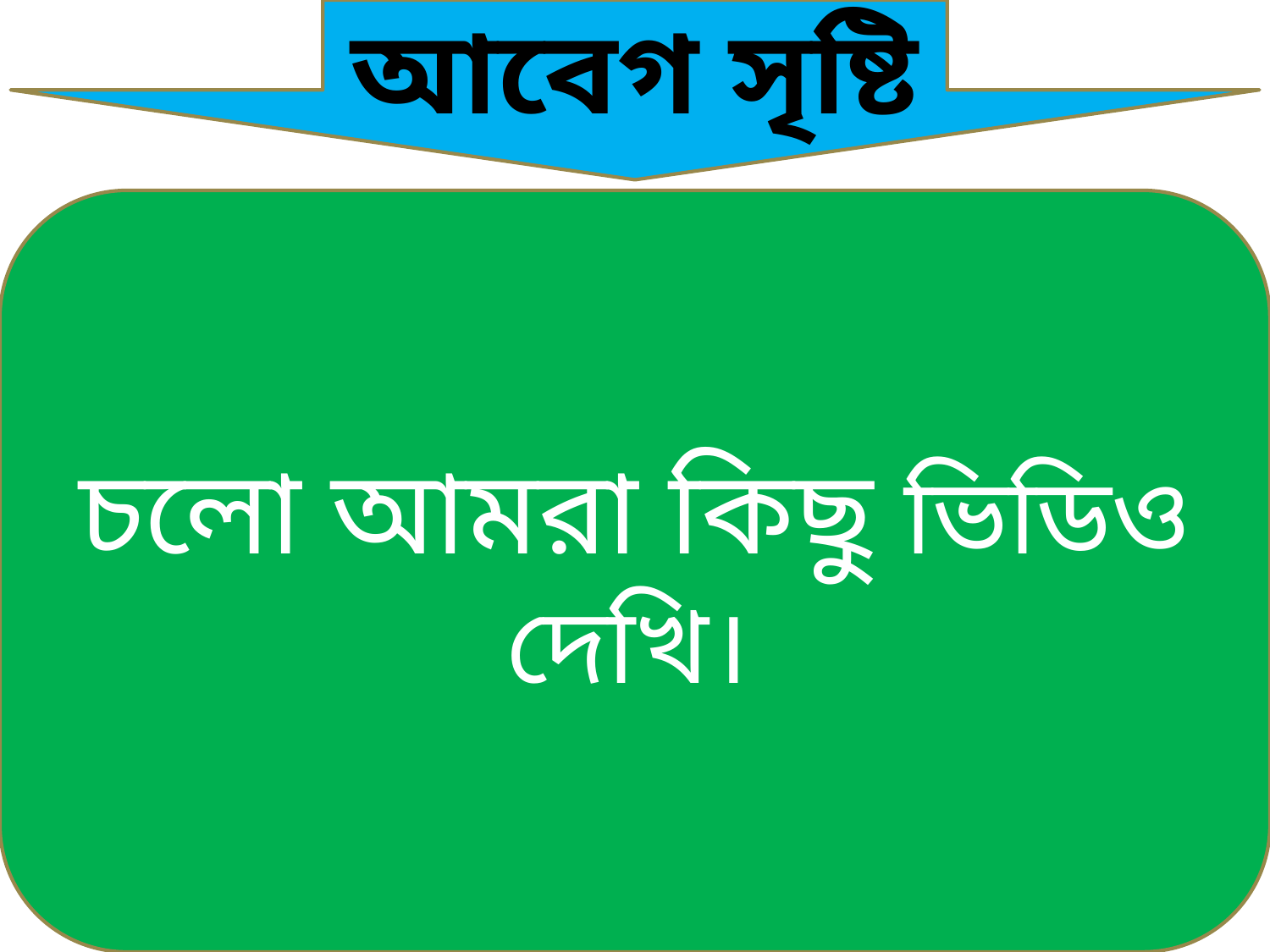

আবেগ সৃষ্টি
চলো আমরা কিছু ভিডিও দেখি।